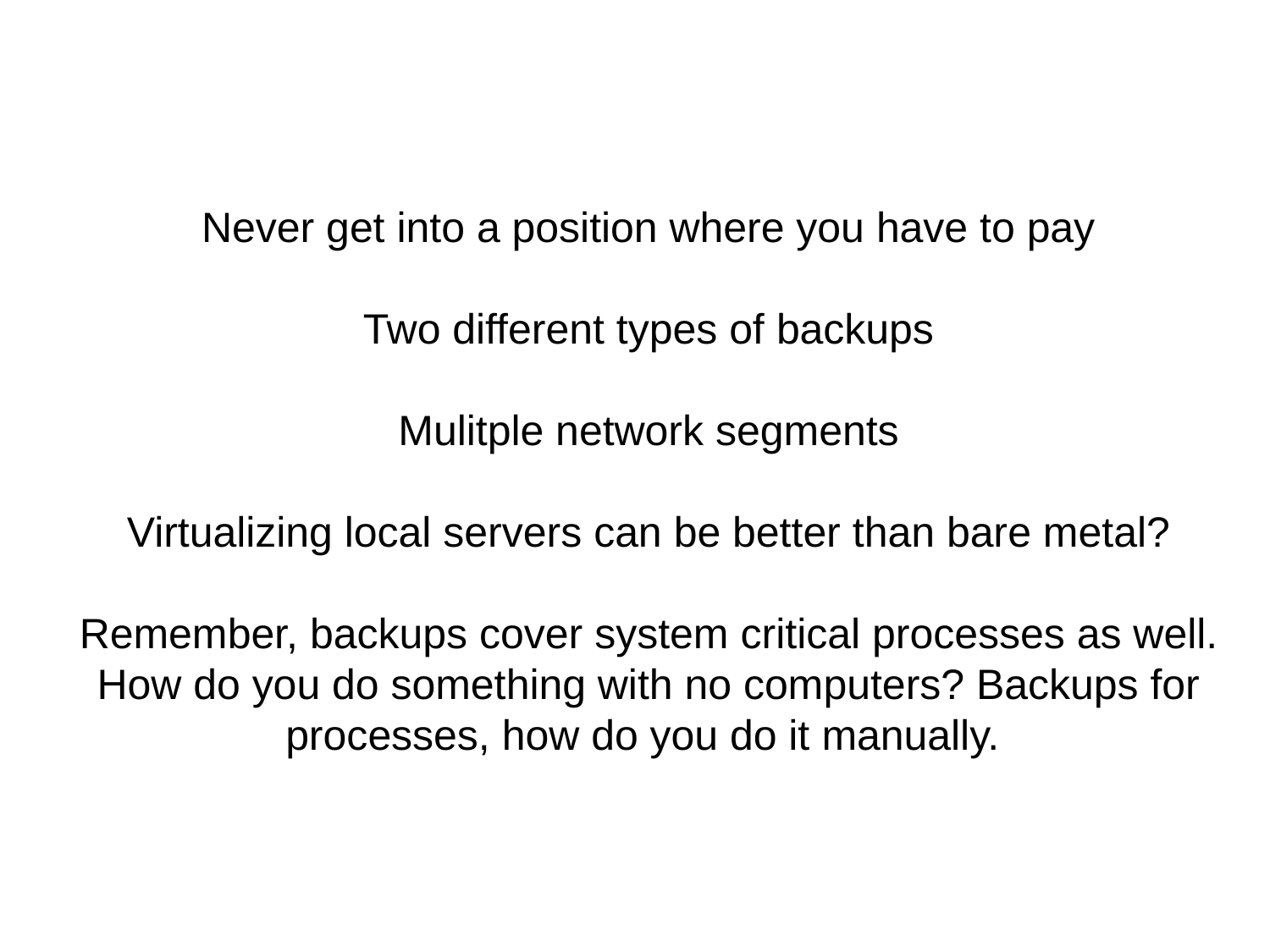

Never get into a position where you have to pay

Two different types of backups

Mulitple network segments

Virtualizing local servers can be better than bare metal?

Remember, backups cover system critical processes as well.
How do you do something with no computers? Backups for processes, how do you do it manually.